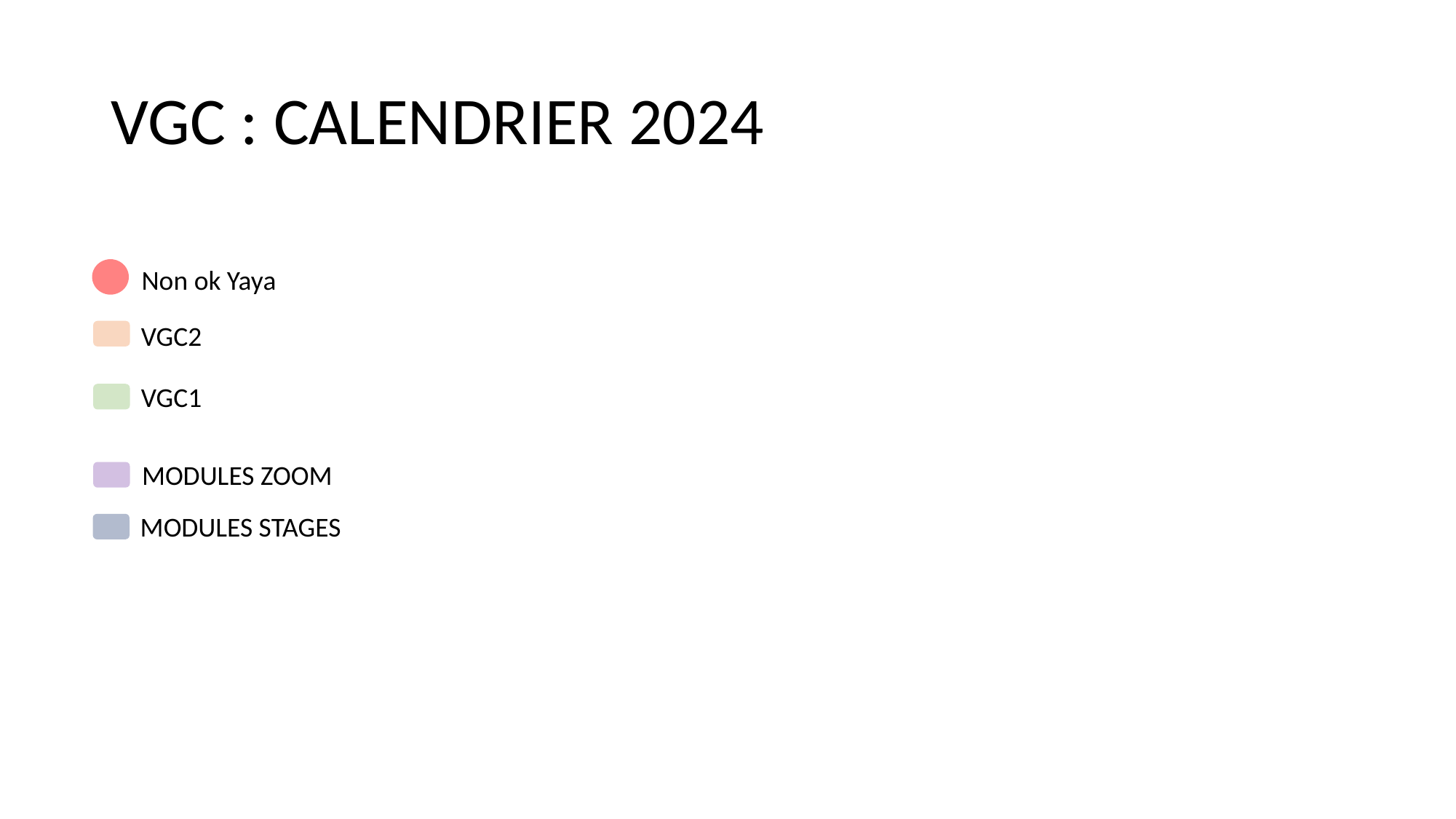

# VGC : CALENDRIER 2024
Non ok Yaya

VGC2

VGC1

MODULES ZOOM

MODULES STAGES